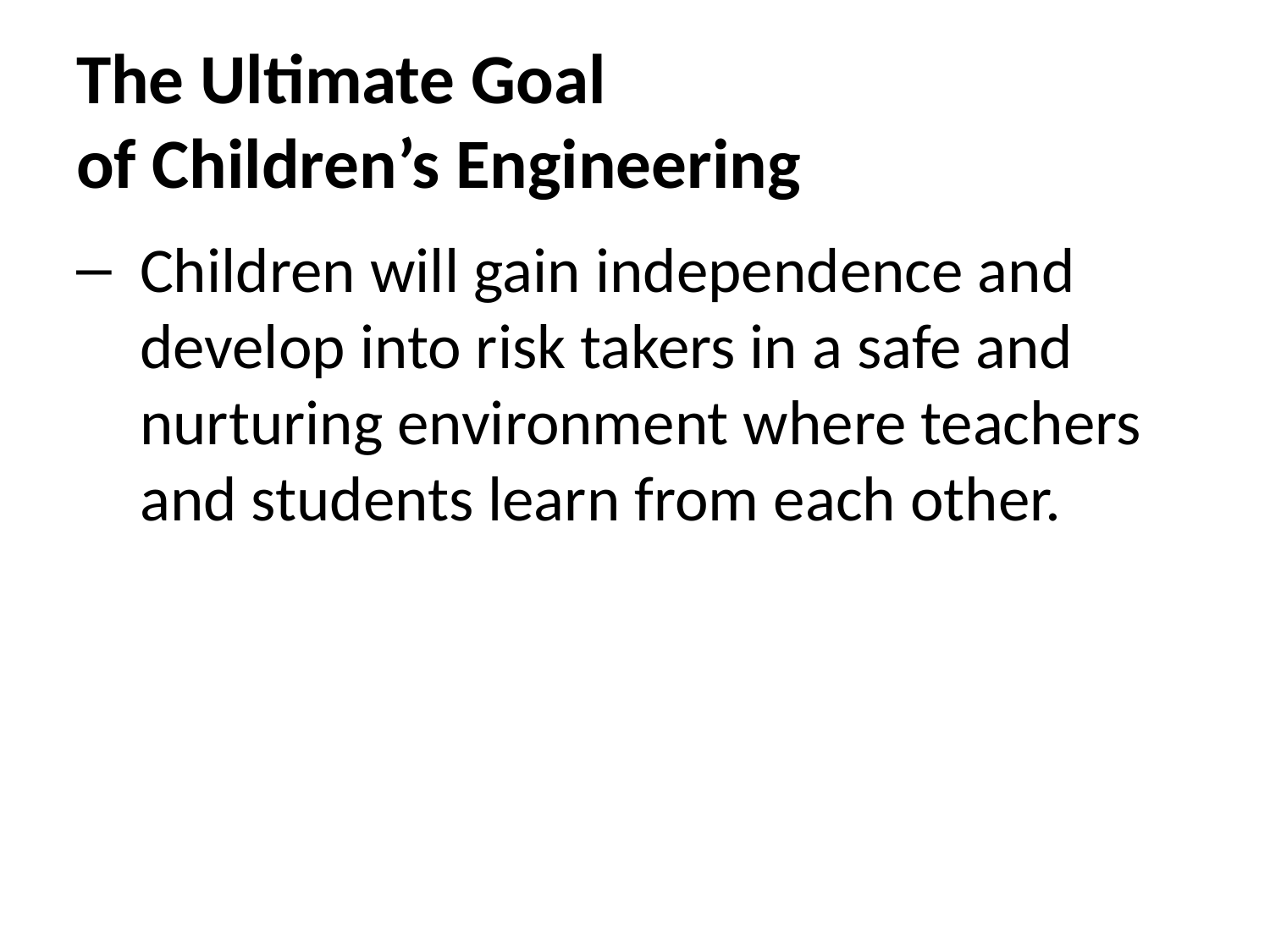

# The Ultimate Goal of Children’s Engineering
Children will gain independence and develop into risk takers in a safe and nurturing environment where teachers and students learn from each other.